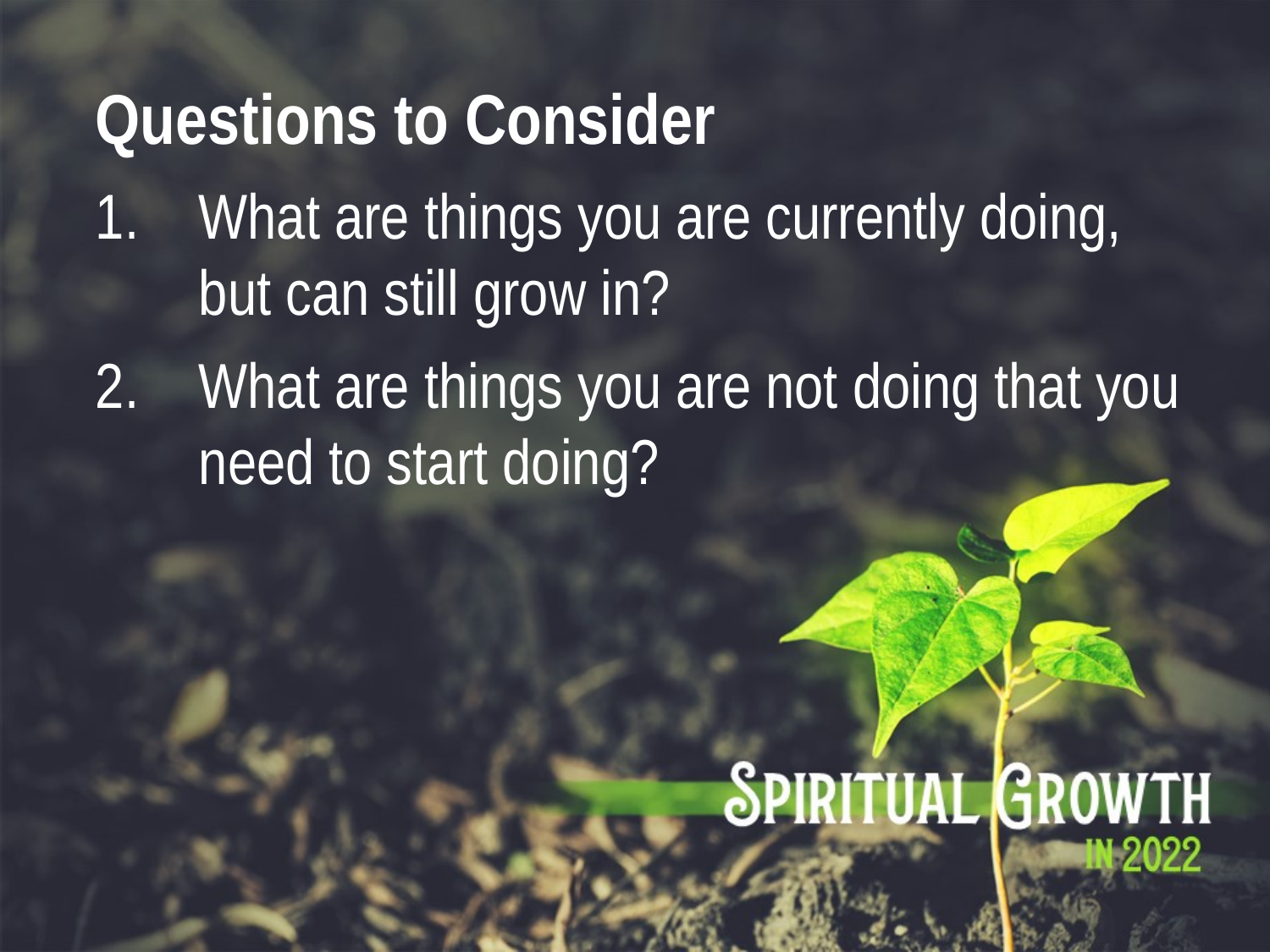

Questions to Consider

What are things you are currently doing, but can still grow in?

What are things you are not doing that you need to start doing?